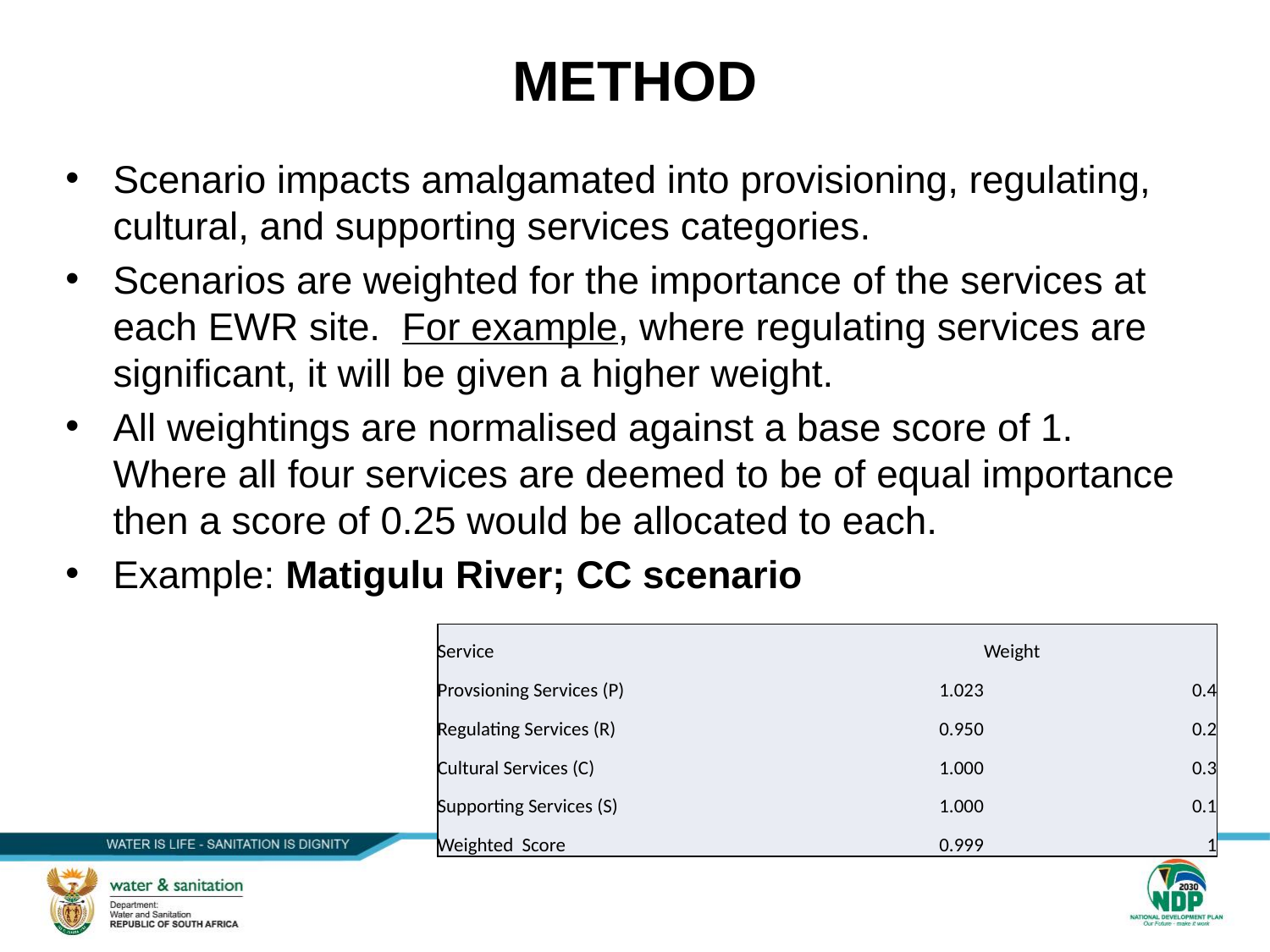

# METHOD
Scenario impacts amalgamated into provisioning, regulating, cultural, and supporting services categories.
Scenarios are weighted for the importance of the services at each EWR site.  For example, where regulating services are significant, it will be given a higher weight.
All weightings are normalised against a base score of 1.  Where all four services are deemed to be of equal importance then a score of 0.25 would be allocated to each.
Example: Matigulu River; CC scenario
| Service |  | Weight |
| --- | --- | --- |
| Provsioning Services (P) | 1.023 | 0.4 |
| Regulating Services (R) | 0.950 | 0.2 |
| Cultural Services (C) | 1.000 | 0.3 |
| Supporting Services (S) | 1.000 | 0.1 |
| Weighted Score | 0.999 | 1 |